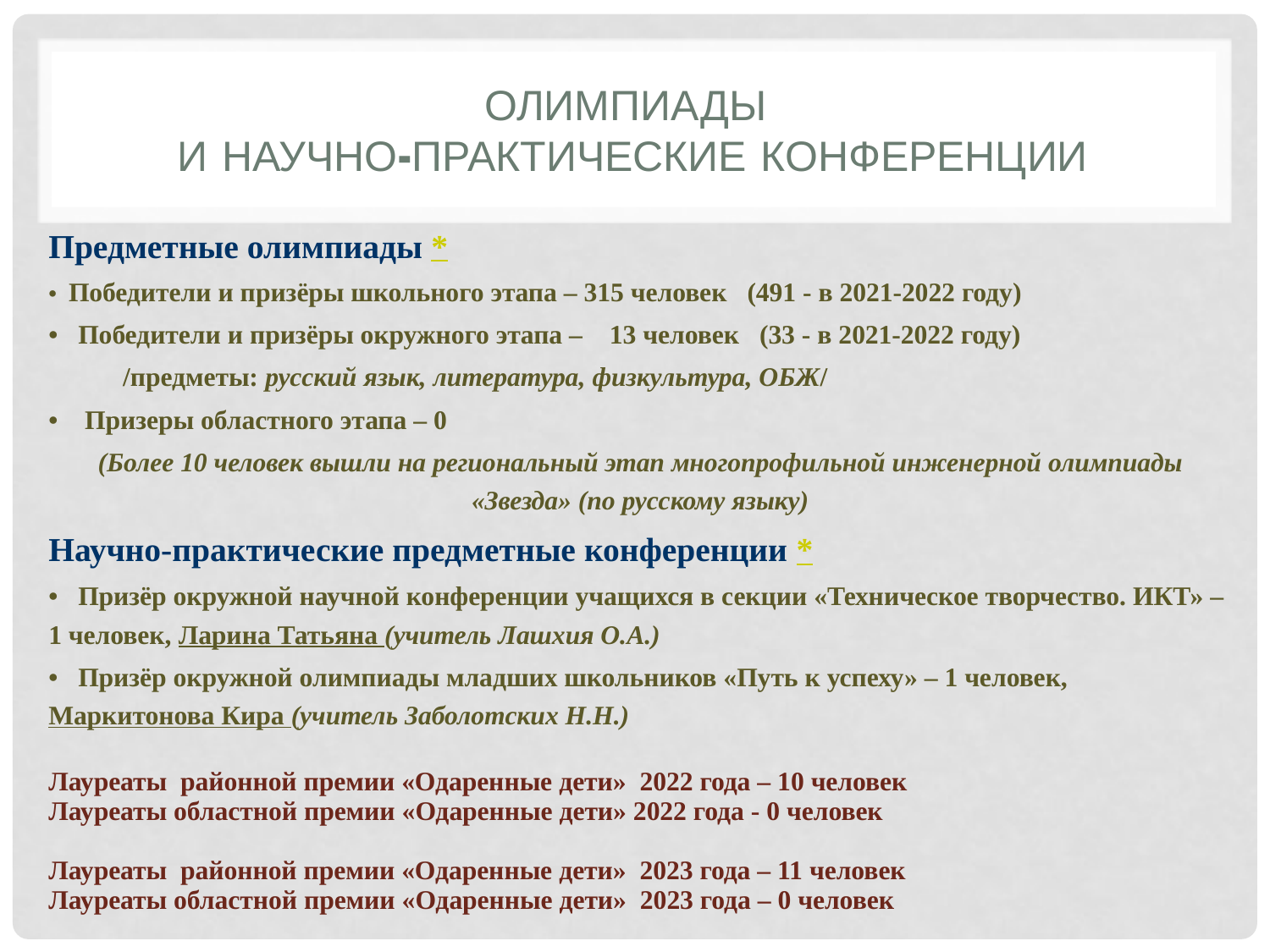

# Олимпиады и научно-практические конференции
Предметные олимпиады *
•  Победители и призёры школьного этапа – 315 человек   (491 - в 2021-2022 году)
•   Победители и призёры окружного этапа –    13 человек   (33 - в 2021-2022 году)
           /предметы: русский язык, литература, физкультура, ОБЖ/
•    Призеры областного этапа – 0
(Более 10 человек вышли на региональный этап многопрофильной инженерной олимпиады «Звезда» (по русскому языку)

Научно-практические предметные конференции *
•   Призёр окружной научной конференции учащихся в секции «Техническое творчество. ИКТ» – 1 человек, Ларина Татьяна (учитель Лашхия О.А.)
•   Призёр окружной олимпиады младших школьников «Путь к успеху» – 1 человек, Маркитонова Кира (учитель Заболотских Н.Н.)

Лауреаты  районной премии «Одаренные дети»  2022 года – 10 человек
Лауреаты областной премии «Одаренные дети» 2022 года - 0 человек

Лауреаты  районной премии «Одаренные дети»  2023 года – 11 человек
Лауреаты областной премии «Одаренные дети»  2023 года – 0 человек